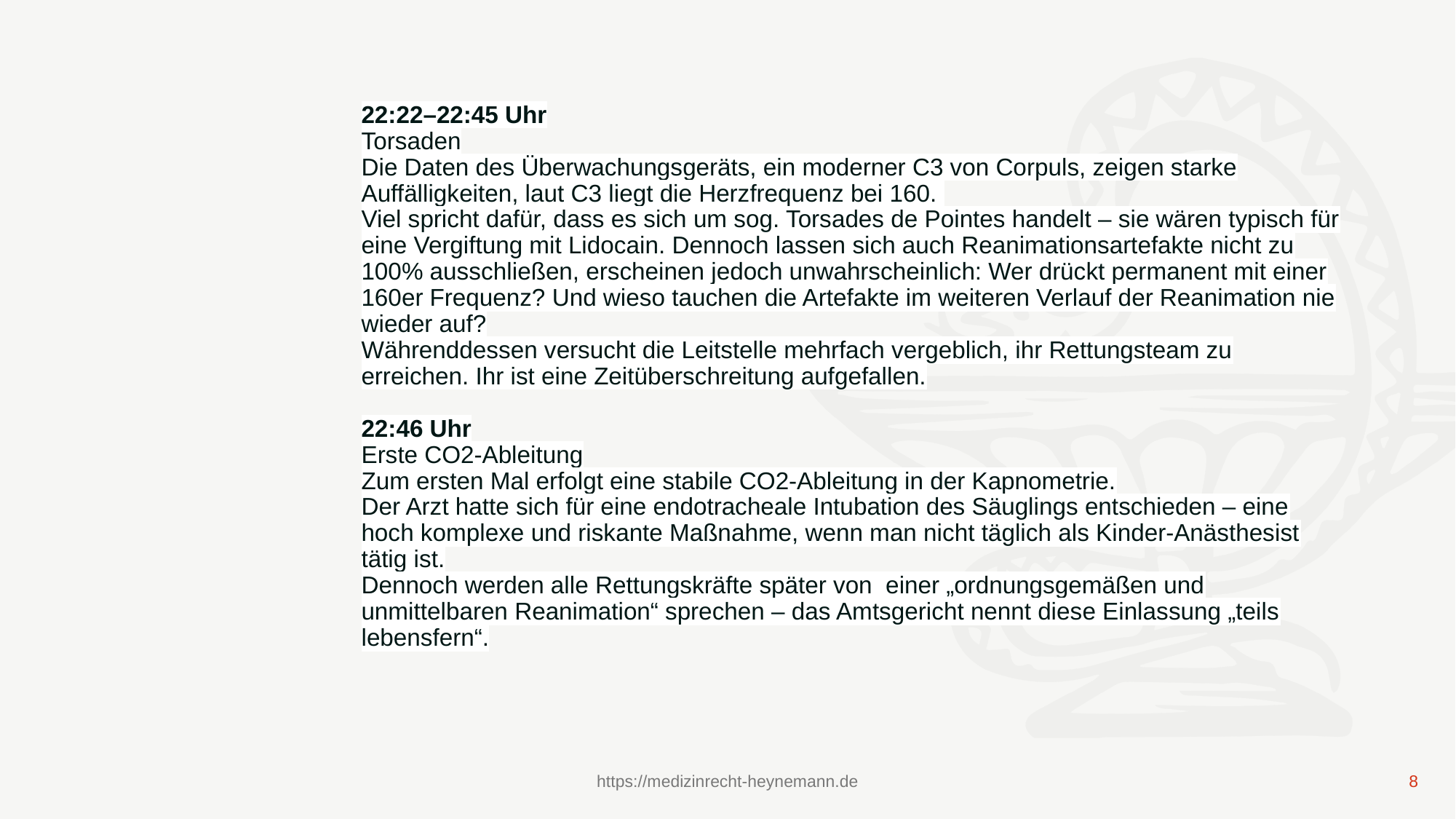

# 22:22–22:45 Uhr Torsaden Die Daten des Überwachungsgeräts, ein moderner C3 von Corpuls, zeigen starke Auffälligkeiten, laut C3 liegt die Herzfrequenz bei 160.  Viel spricht dafür, dass es sich um sog. Torsades de Pointes handelt – sie wären typisch für eine Vergiftung mit Lidocain. Dennoch lassen sich auch Reanimationsartefakte nicht zu 100% ausschließen, erscheinen jedoch unwahrscheinlich: Wer drückt permanent mit einer 160er Frequenz? Und wieso tauchen die Artefakte im weiteren Verlauf der Reanimation nie wieder auf? Währenddessen versucht die Leitstelle mehrfach vergeblich, ihr Rettungsteam zu erreichen. Ihr ist eine Zeitüberschreitung aufgefallen. 22:46 Uhr Erste CO2-Ableitung Zum ersten Mal erfolgt eine stabile CO2-Ableitung in der Kapnometrie. Der Arzt hatte sich für eine endotracheale Intubation des Säuglings entschieden – eine hoch komplexe und riskante Maßnahme, wenn man nicht täglich als Kinder-Anästhesist tätig ist. Dennoch werden alle Rettungskräfte später von  einer „ordnungsgemäßen und unmittelbaren Reanimation“ sprechen – das Amtsgericht nennt diese Einlassung „teils lebensfern“.

https://medizinrecht-heynemann.de
8